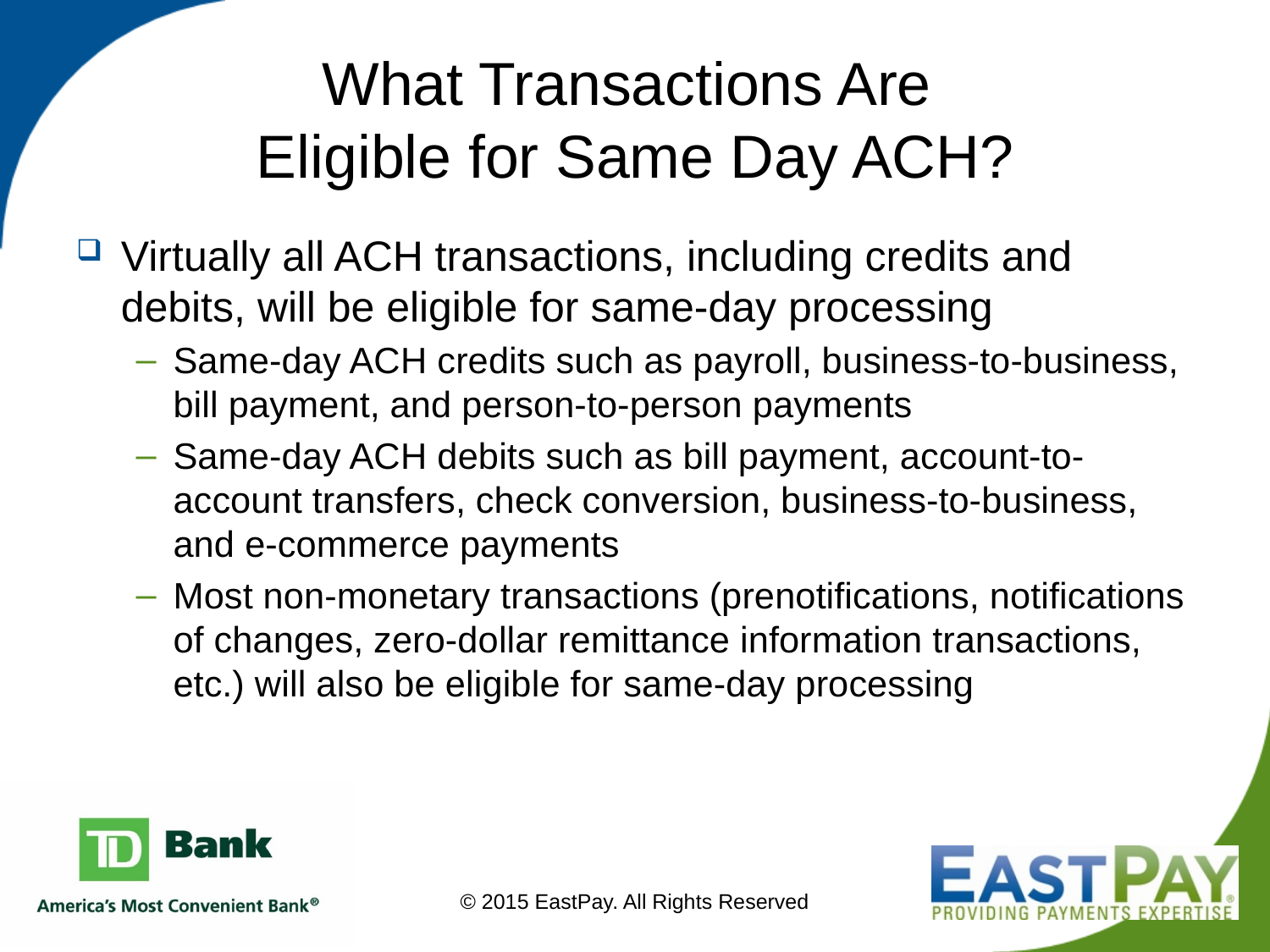

# What Transactions Are Eligible for Same Day ACH?
Virtually all ACH transactions, including credits and debits, will be eligible for same-day processing
Same-day ACH credits such as payroll, business-to-business, bill payment, and person-to-person payments
Same-day ACH debits such as bill payment, account-to-account transfers, check conversion, business-to-business, and e-commerce payments
Most non-monetary transactions (prenotifications, notifications of changes, zero-dollar remittance information transactions, etc.) will also be eligible for same-day processing

© 2015 EastPay. All Rights Reserved